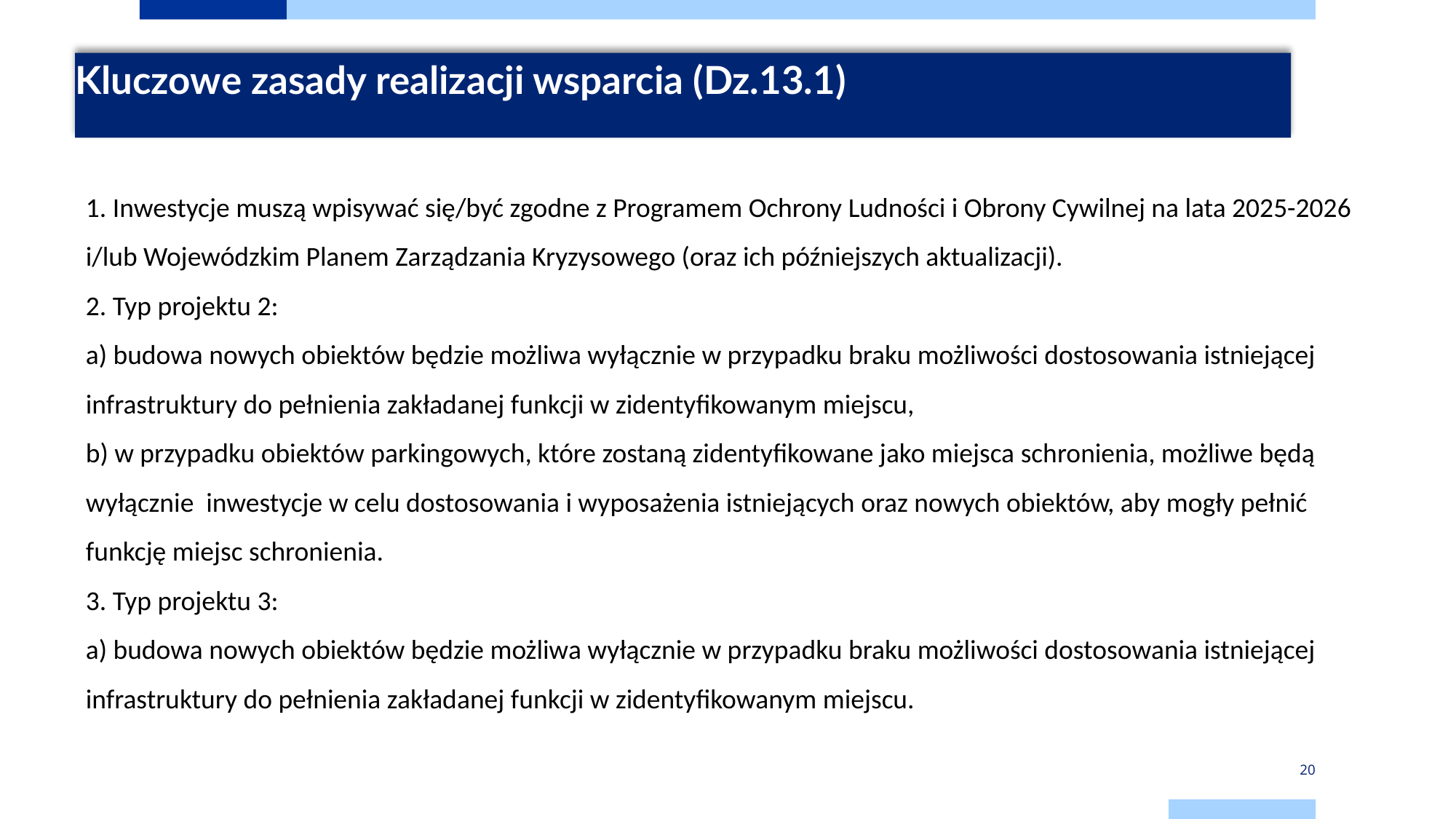

# Kluczowe zasady realizacji wsparcia (Dz.13.1)
1. Inwestycje muszą wpisywać się/być zgodne z Programem Ochrony Ludności i Obrony Cywilnej na lata 2025-2026  i/lub Wojewódzkim Planem Zarządzania Kryzysowego (oraz ich późniejszych aktualizacji).
2. Typ projektu 2:
a) budowa nowych obiektów będzie możliwa wyłącznie w przypadku braku możliwości dostosowania istniejącej infrastruktury do pełnienia zakładanej funkcji w zidentyfikowanym miejscu,
b) w przypadku obiektów parkingowych, które zostaną zidentyfikowane jako miejsca schronienia, możliwe będą wyłącznie  inwestycje w celu dostosowania i wyposażenia istniejących oraz nowych obiektów, aby mogły pełnić funkcję miejsc schronienia.
3. Typ projektu 3:
a) budowa nowych obiektów będzie możliwa wyłącznie w przypadku braku możliwości dostosowania istniejącej infrastruktury do pełnienia zakładanej funkcji w zidentyfikowanym miejscu.
20